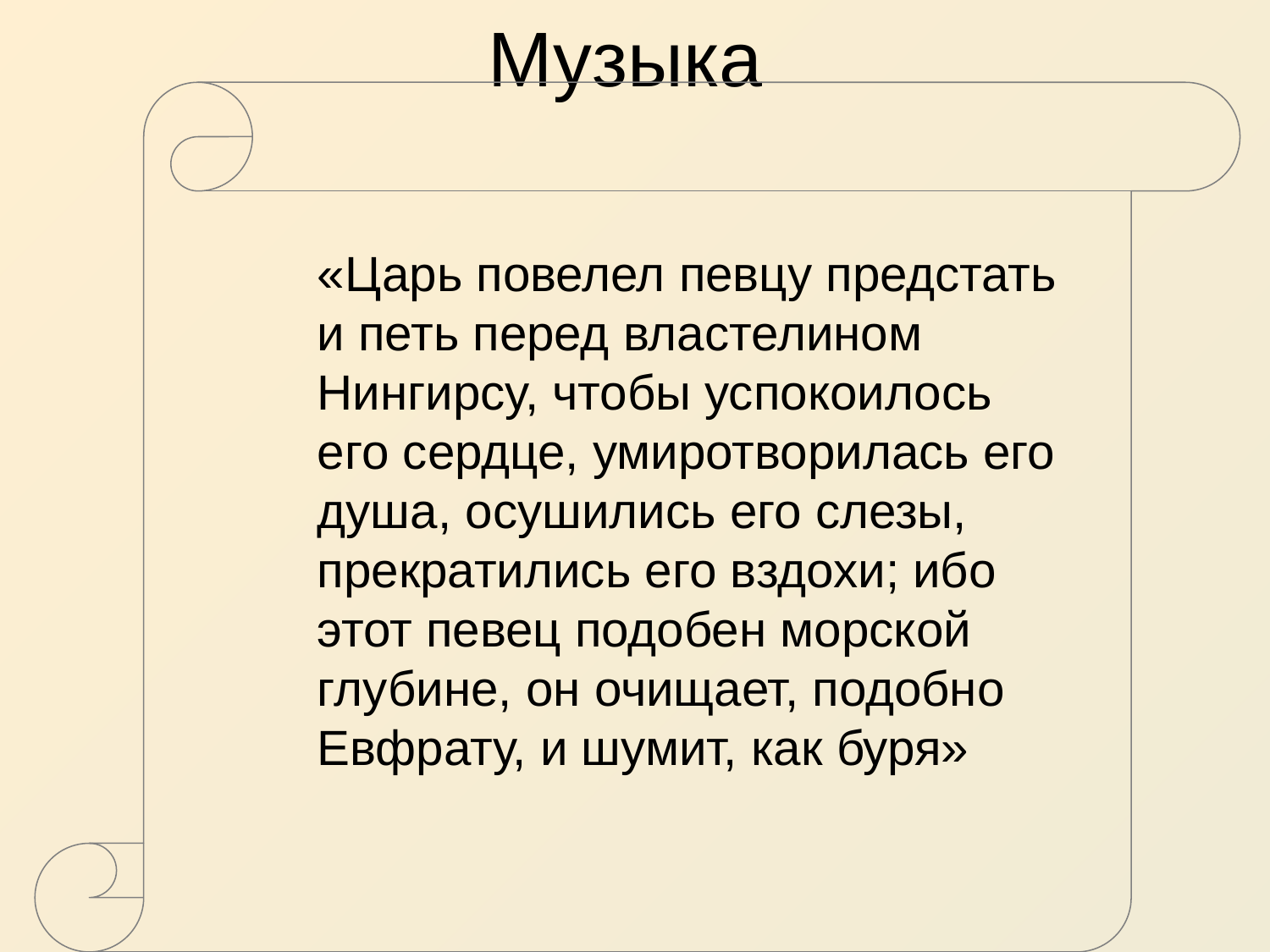

# Музыка

«Царь повелел певцу предстать и петь перед власте­лином Нингирсу, чтобы успокоилось его сердце, уми­ротворилась его душа, осушились его слезы, прекра­тились его вздохи; ибо этот певец подобен морской глубине, он очищает, подобно Евфрату, и шумит, как буря»